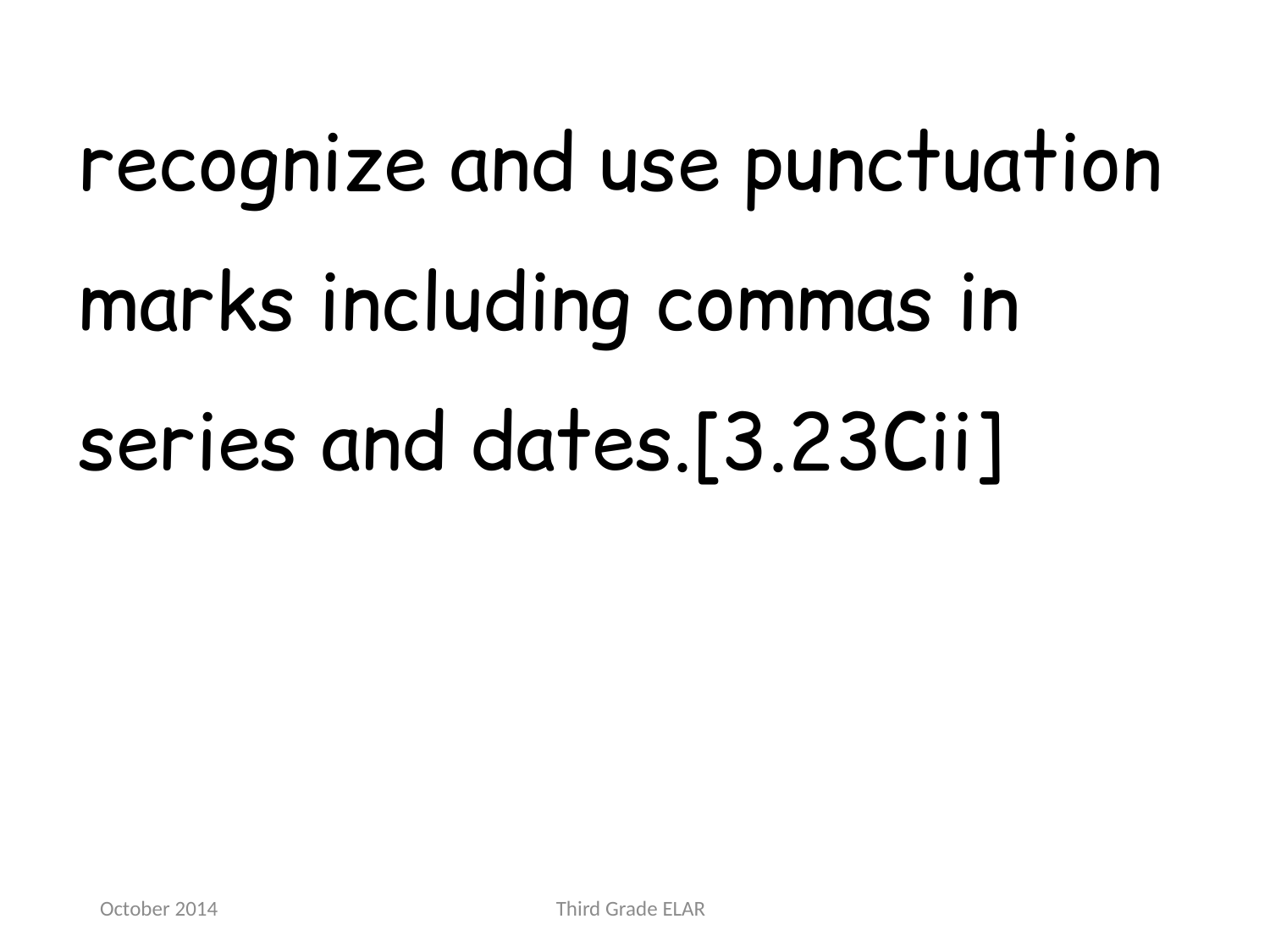

recognize and use punctuation marks including commas in series and dates.[3.23Cii]
October 2014
Third Grade ELAR